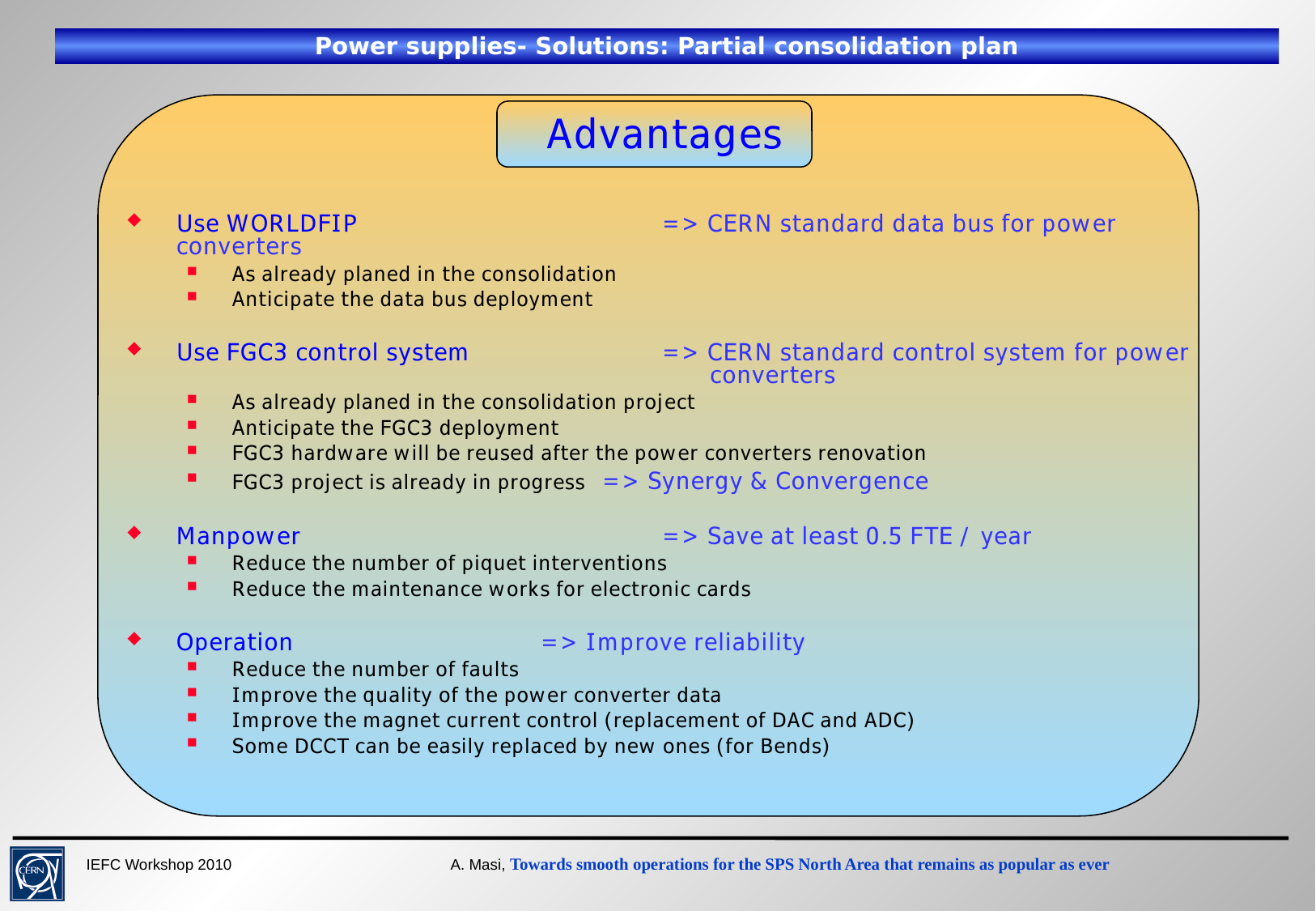

Power supplies- Solutions: Partial consolidation plan

Advantages

Use WORLDFIP 			=> CERN standard data bus for power converters
As already planed in the consolidation
Anticipate the data bus deployment

Use FGC3 control system 		=> CERN standard control system for power 				       converters
As already planed in the consolidation project
Anticipate the FGC3 deployment
FGC3 hardware will be reused after the power converters renovation
FGC3 project is already in progress	 => Synergy & Convergence

Manpower			=> Save at least 0.5 FTE / year
Reduce the number of piquet interventions
Reduce the maintenance works for electronic cards

Operation			=> Improve reliability
Reduce the number of faults
Improve the quality of the power converter data
Improve the magnet current control (replacement of DAC and ADC)
Some DCCT can be easily replaced by new ones (for Bends)